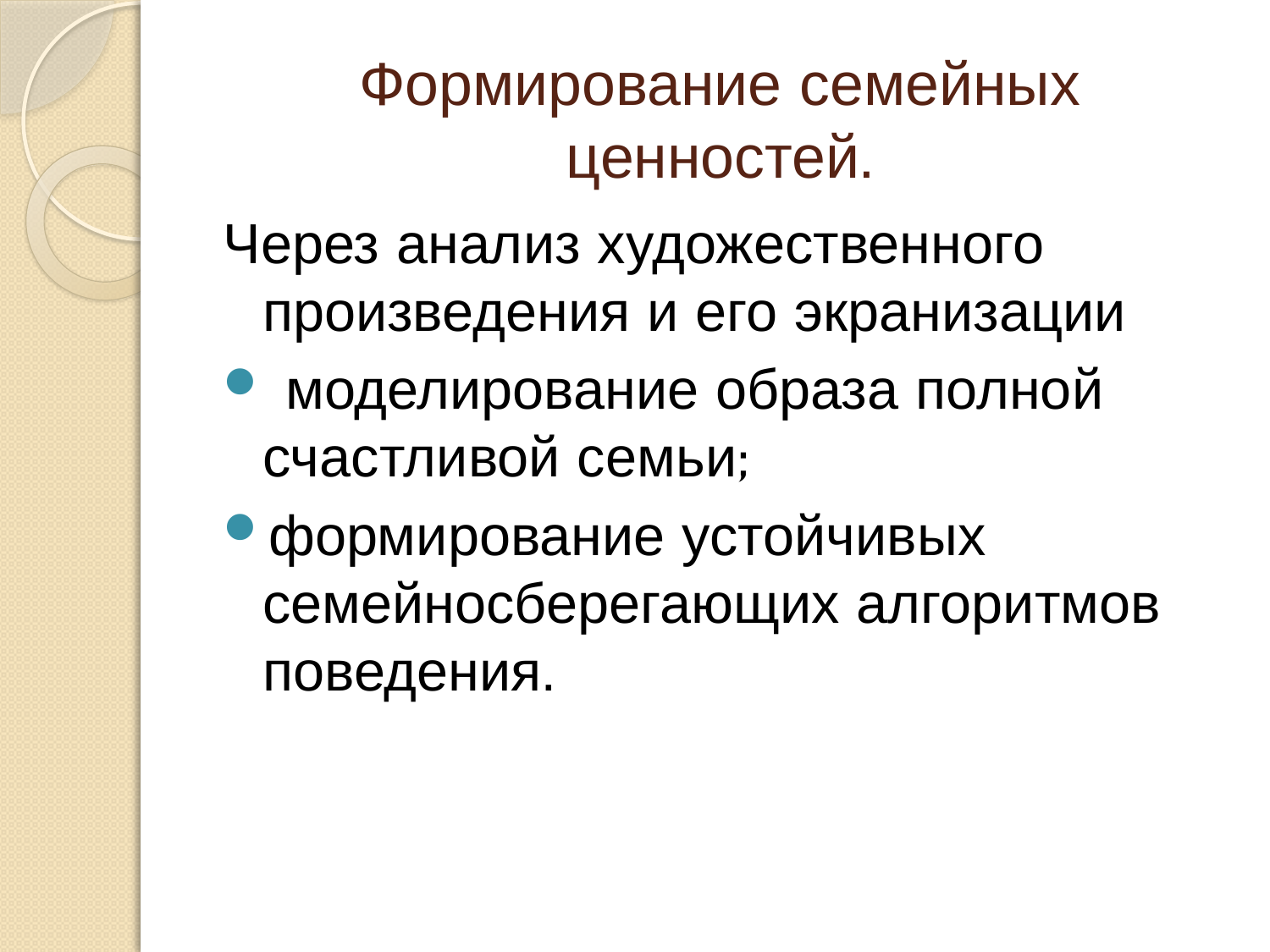

# Формирование семейных ценностей.
Через анализ художественного произведения и его экранизации
 моделирование образа полной счастливой семьи;
формирование устойчивых семейносберегающих алгоритмов поведения.